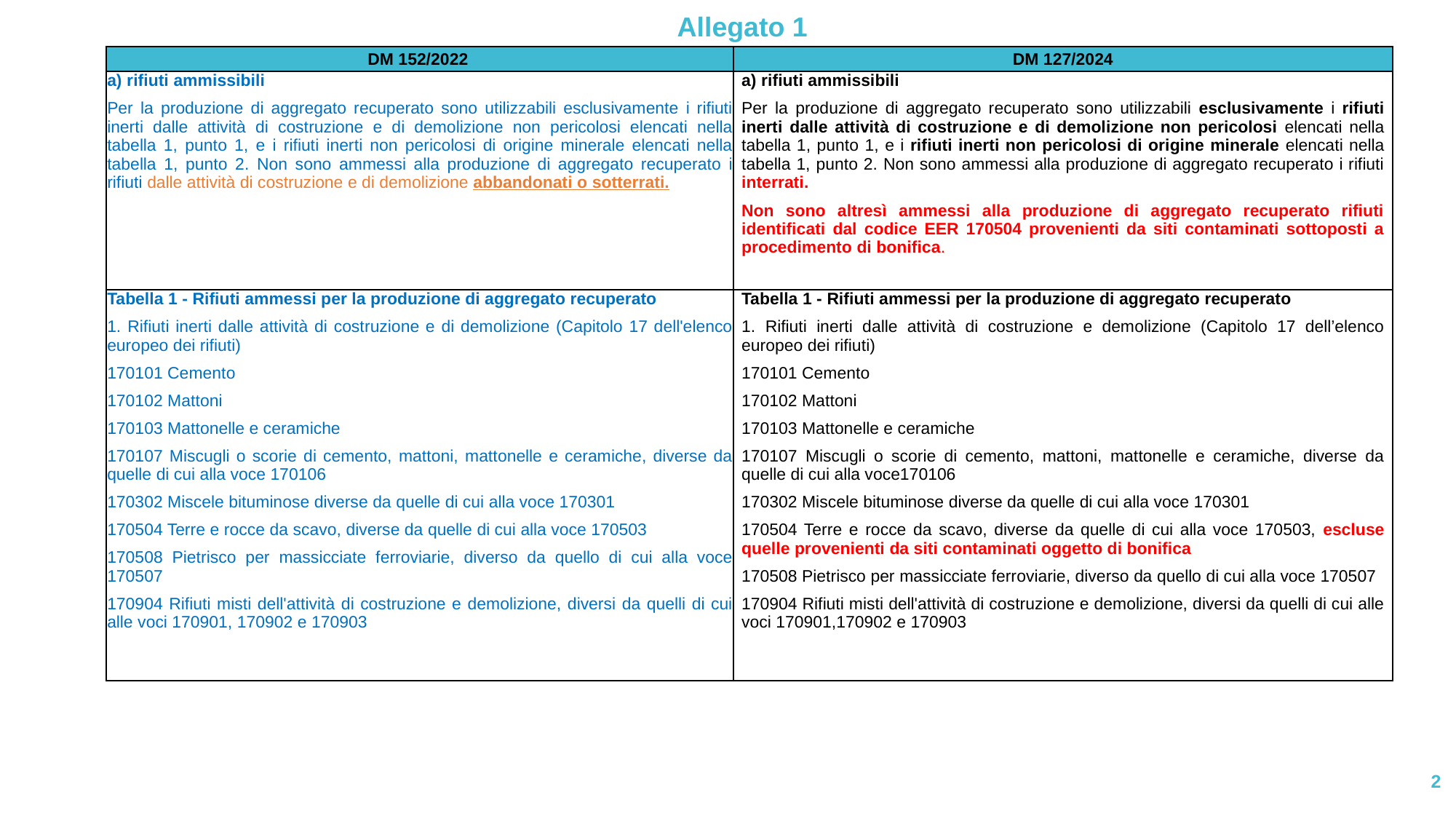

Allegato 1
| DM 152/2022 | DM 127/2024 |
| --- | --- |
| a) rifiuti ammissibili Per la produzione di aggregato recuperato sono utilizzabili esclusivamente i rifiuti inerti dalle attività di costruzione e di demolizione non pericolosi elencati nella tabella 1, punto 1, e i rifiuti inerti non pericolosi di origine minerale elencati nella tabella 1, punto 2. Non sono ammessi alla produzione di aggregato recuperato i rifiuti dalle attività di costruzione e di demolizione abbandonati o sotterrati. | a) rifiuti ammissibili Per la produzione di aggregato recuperato sono utilizzabili esclusivamente i rifiuti inerti dalle attività di costruzione e di demolizione non pericolosi elencati nella tabella 1, punto 1, e i rifiuti inerti non pericolosi di origine minerale elencati nella tabella 1, punto 2. Non sono ammessi alla produzione di aggregato recuperato i rifiuti interrati. Non sono altresì ammessi alla produzione di aggregato recuperato rifiuti identificati dal codice EER 170504 provenienti da siti contaminati sottoposti a procedimento di bonifica. |
| Tabella 1 - Rifiuti ammessi per la produzione di aggregato recuperato 1. Rifiuti inerti dalle attività di costruzione e di demolizione (Capitolo 17 dell'elenco europeo dei rifiuti) 170101 Cemento 170102 Mattoni 170103 Mattonelle e ceramiche 170107 Miscugli o scorie di cemento, mattoni, mattonelle e ceramiche, diverse da quelle di cui alla voce 170106 170302 Miscele bituminose diverse da quelle di cui alla voce 170301 170504 Terre e rocce da scavo, diverse da quelle di cui alla voce 170503 170508 Pietrisco per massicciate ferroviarie, diverso da quello di cui alla voce 170507 170904 Rifiuti misti dell'attività di costruzione e demolizione, diversi da quelli di cui alle voci 170901, 170902 e 170903 | Tabella 1 - Rifiuti ammessi per la produzione di aggregato recuperato 1. Rifiuti inerti dalle attività di costruzione e demolizione (Capitolo 17 dell’elenco europeo dei rifiuti) 170101 Cemento 170102 Mattoni 170103 Mattonelle e ceramiche 170107 Miscugli o scorie di cemento, mattoni, mattonelle e ceramiche, diverse da quelle di cui alla voce170106 170302 Miscele bituminose diverse da quelle di cui alla voce 170301 170504 Terre e rocce da scavo, diverse da quelle di cui alla voce 170503, escluse quelle provenienti da siti contaminati oggetto di bonifica 170508 Pietrisco per massicciate ferroviarie, diverso da quello di cui alla voce 170507 170904 Rifiuti misti dell'attività di costruzione e demolizione, diversi da quelli di cui alle voci 170901,170902 e 170903 |
2